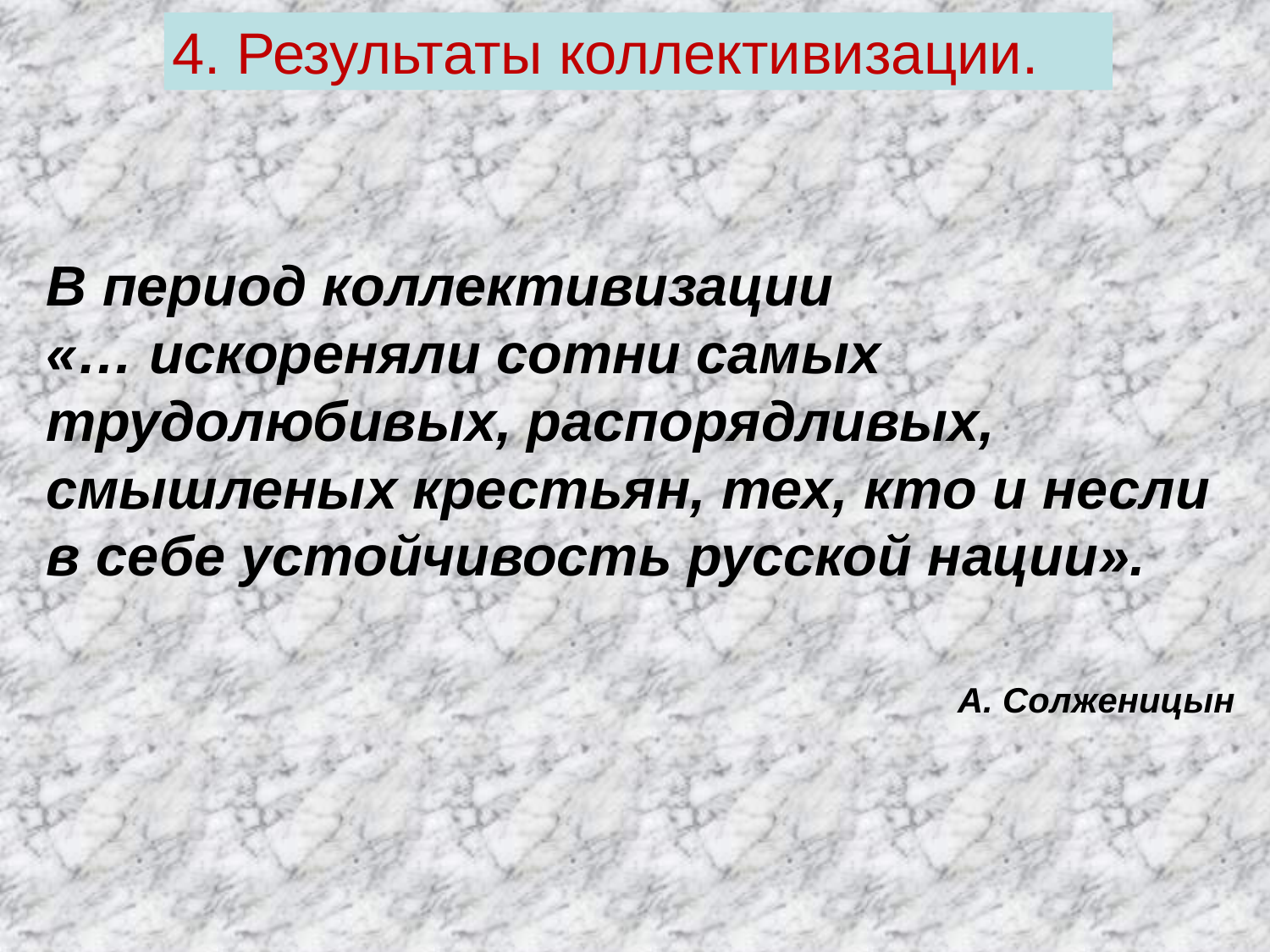

4. Результаты коллективизации.
В период коллективизации
«… искореняли сотни самых трудолюбивых, распорядливых, смышленых крестьян, тех, кто и несли в себе устойчивость русской нации».
А. Солженицын